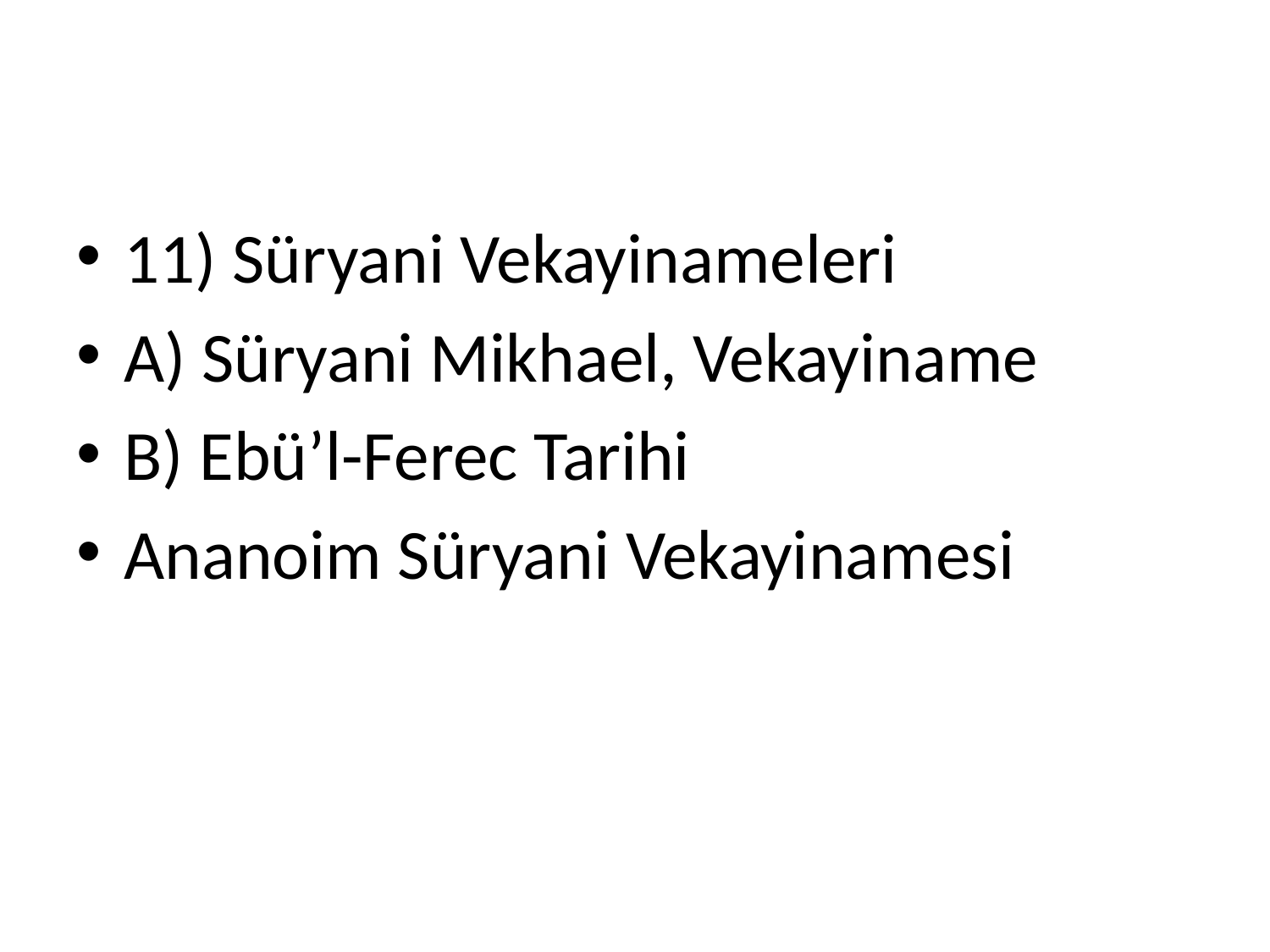

11) Süryani Vekayinameleri
A) Süryani Mikhael, Vekayiname
B) Ebü’l-Ferec Tarihi
Ananoim Süryani Vekayinamesi